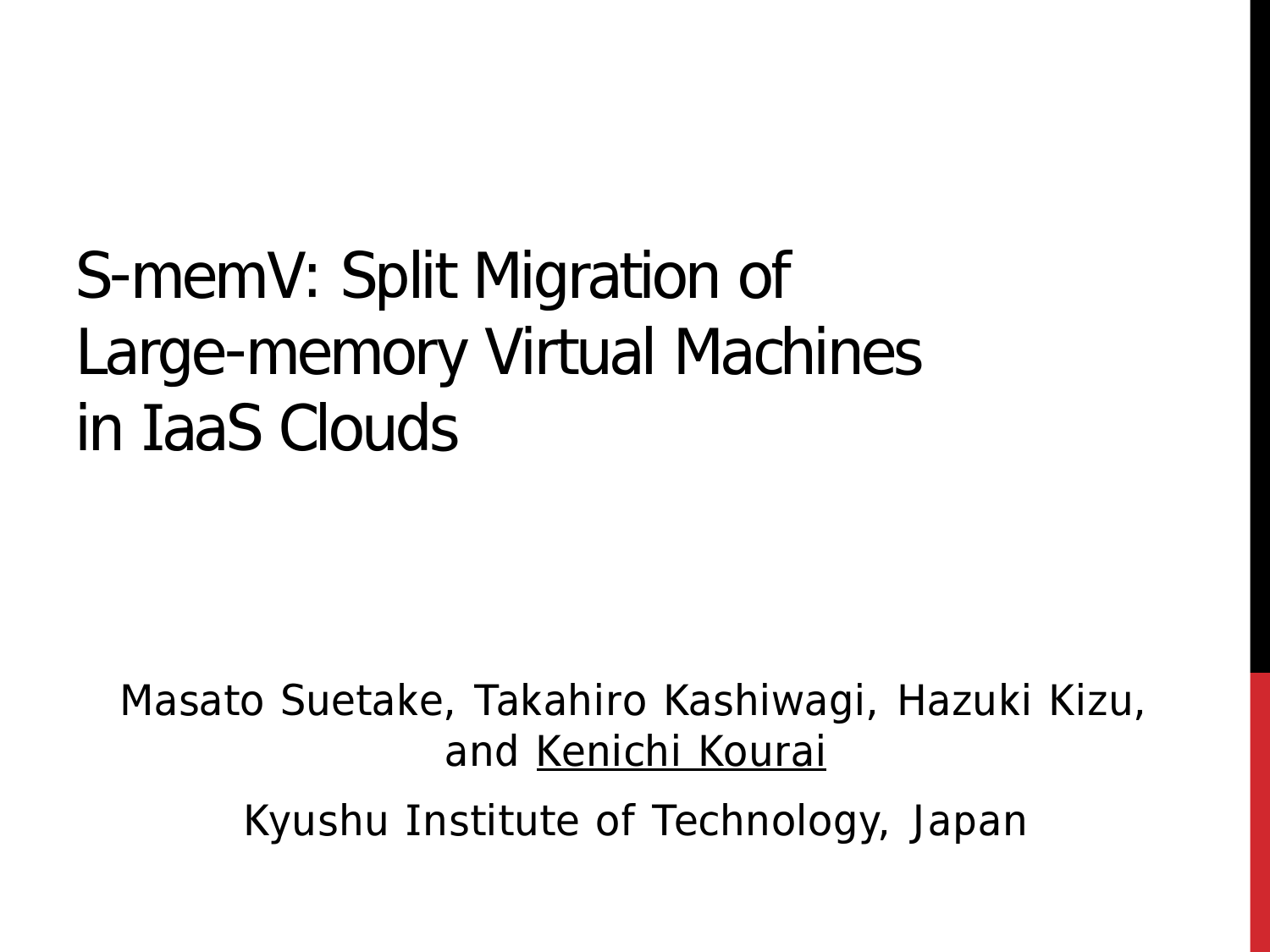

# S-memV: Split Migration of Large-memory Virtual Machines in IaaS Clouds
Masato Suetake, Takahiro Kashiwagi, Hazuki Kizu, and Kenichi Kourai
Kyushu Institute of Technology, Japan